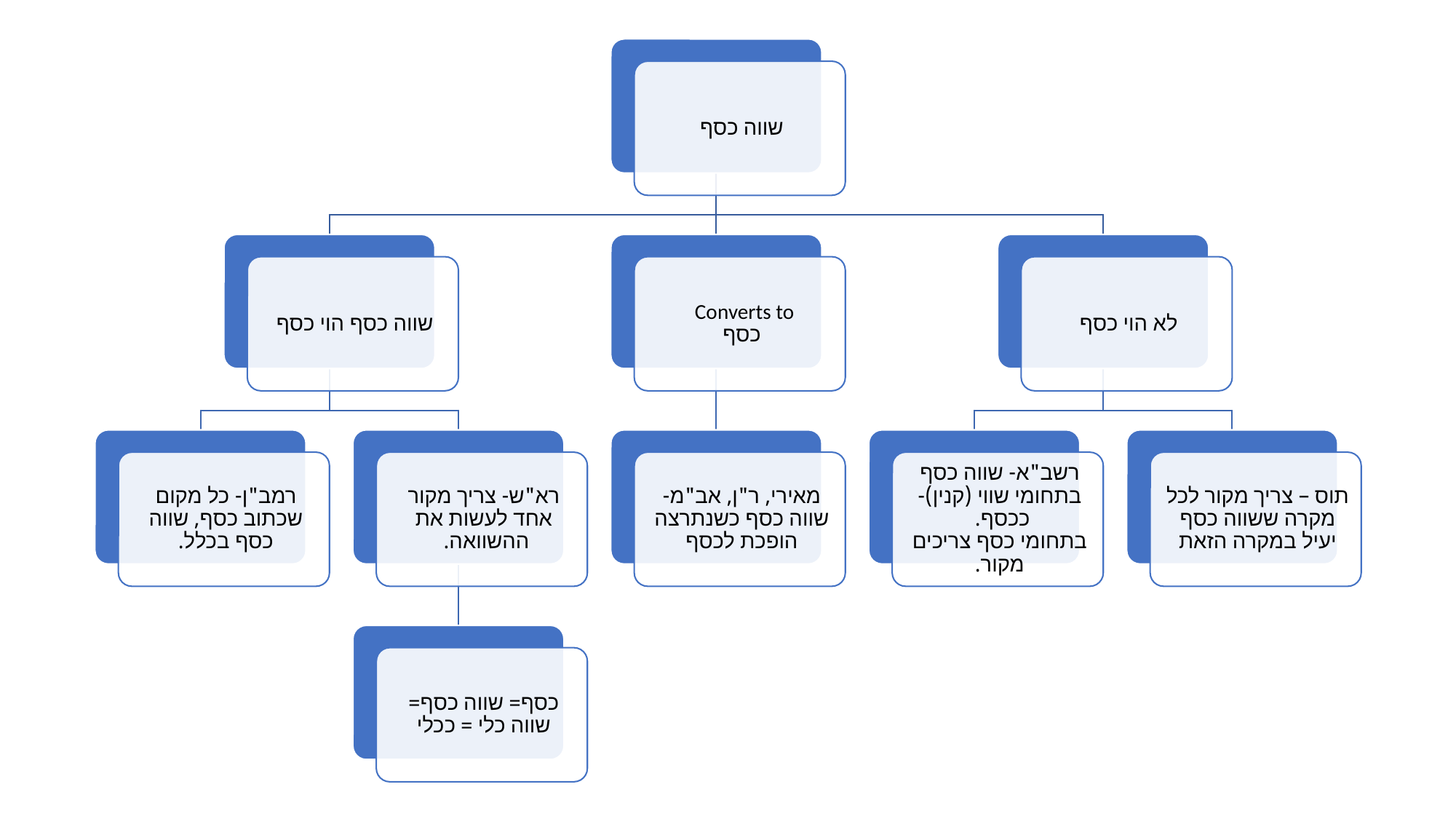

שווה כסף
לא הוי כסף
תוס – צריך מקור לכל מקרה ששווה כסף יעיל במקרה הזאת
רשב"א- שווה כסף בתחומי שווי (קנין)- ככסף.
בתחומי כסף צריכים מקור.
Converts to
כסף
מאירי, ר"ן, אב"מ- שווה כסף כשנתרצה הופכת לכסף
שווה כסף הוי כסף
רא"ש- צריך מקור אחד לעשות את ההשוואה.
כסף= שווה כסף= שווה כלי = ככלי
רמב"ן- כל מקום שכתוב כסף, שווה כסף בכלל.